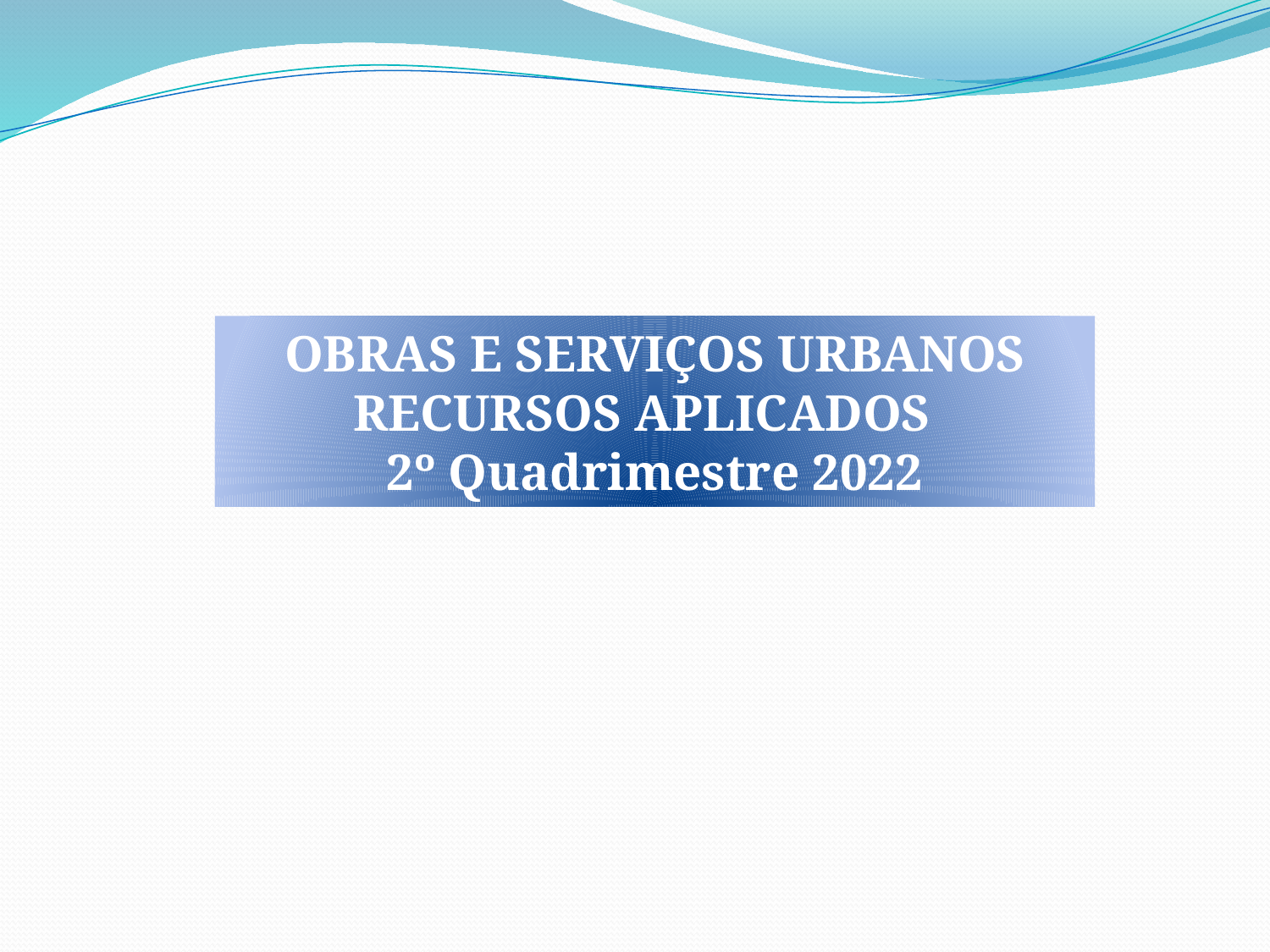

Obras e serviços urbanos
RECURSOS APLICADOS
2º Quadrimestre 2022